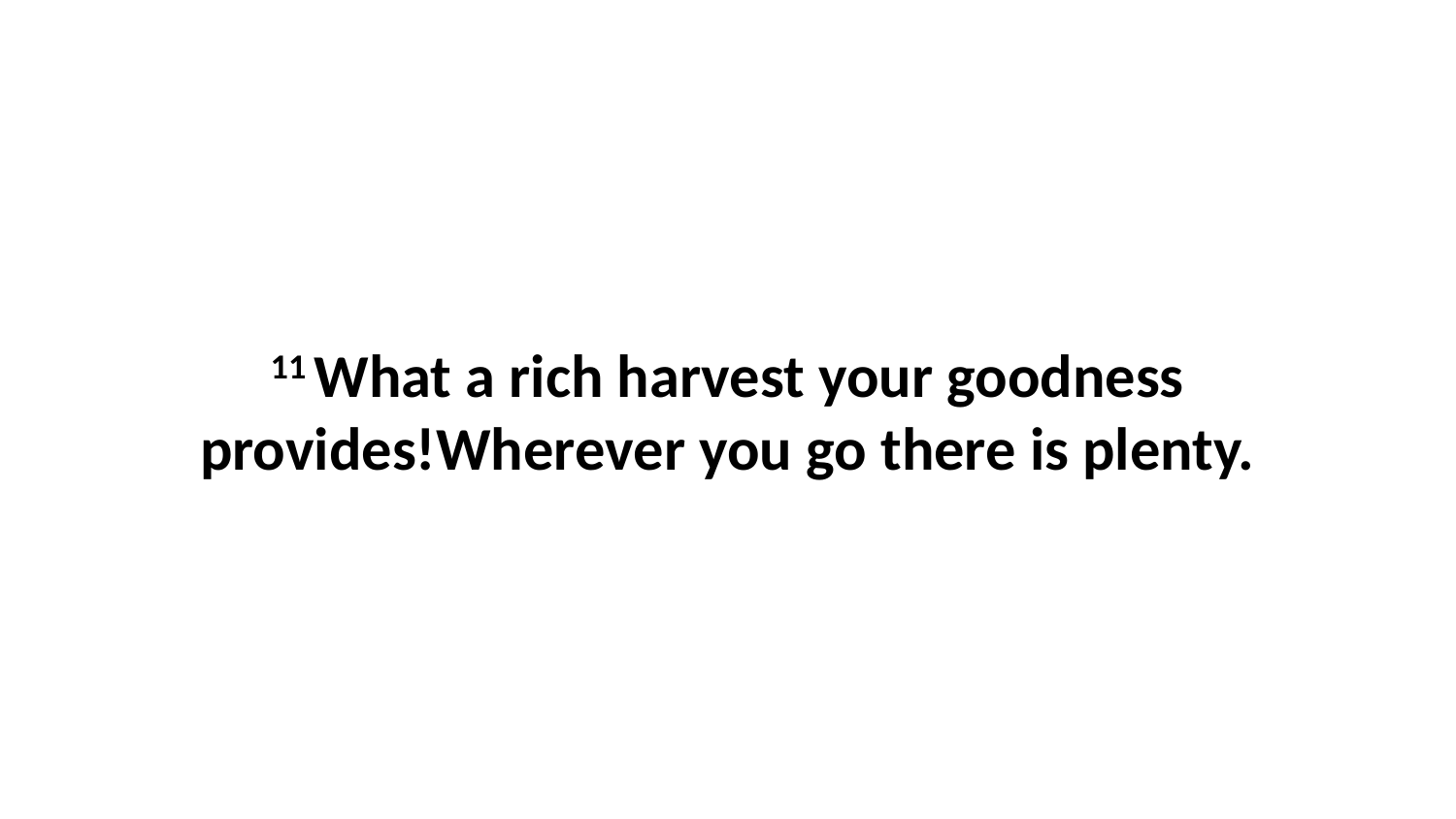

11 What a rich harvest your goodness provides!Wherever you go there is plenty.